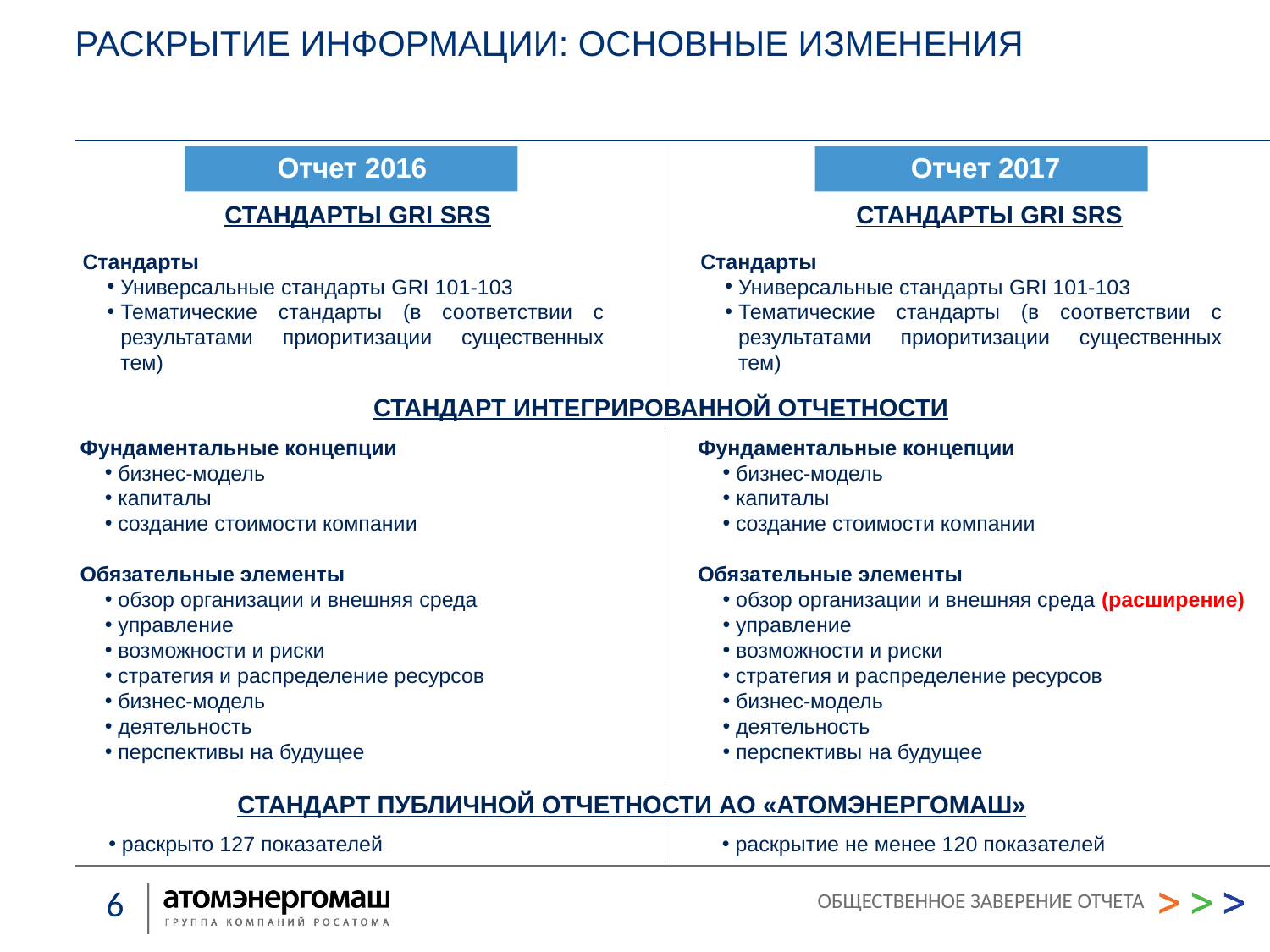

РАСКРЫТИЕ ИНФОРМАЦИИ: ОСНОВНЫЕ ИЗМЕНЕНИЯ

Отчет 2016
Отчет 2017
СТАНДАРТЫ GRI SRS
СТАНДАРТЫ GRI SRS
Стандарты
Универсальные стандарты GRI 101-103
Тематические стандарты (в соответствии с результатами приоритизации существенных тем)
Стандарты
Универсальные стандарты GRI 101-103
Тематические стандарты (в соответствии с результатами приоритизации существенных тем)
СТАНДАРТ ИНТЕГРИРОВАННОЙ ОТЧЕТНОСТИ
Фундаментальные концепции
бизнес-модель
капиталы
cоздание стоимости компании

Обязательные элементы
обзор организации и внешняя среда
управление
возможности и риски
стратегия и распределение ресурсов
бизнес-модель
деятельность
перспективы на будущее
Фундаментальные концепции
бизнес-модель
капиталы
cоздание стоимости компании

Обязательные элементы
обзор организации и внешняя среда (расширение)
управление
возможности и риски
стратегия и распределение ресурсов
бизнес-модель
деятельность
перспективы на будущее
СТАНДАРТ ПУБЛИЧНОЙ ОТЧЕТНОСТИ АО «АТОМЭНЕРГОМАШ»
раскрыто 127 показателей
раскрытие не менее 120 показателей
ОБЩЕСТВЕННОЕ ЗАВЕРЕНИЕ ОТЧЕТА